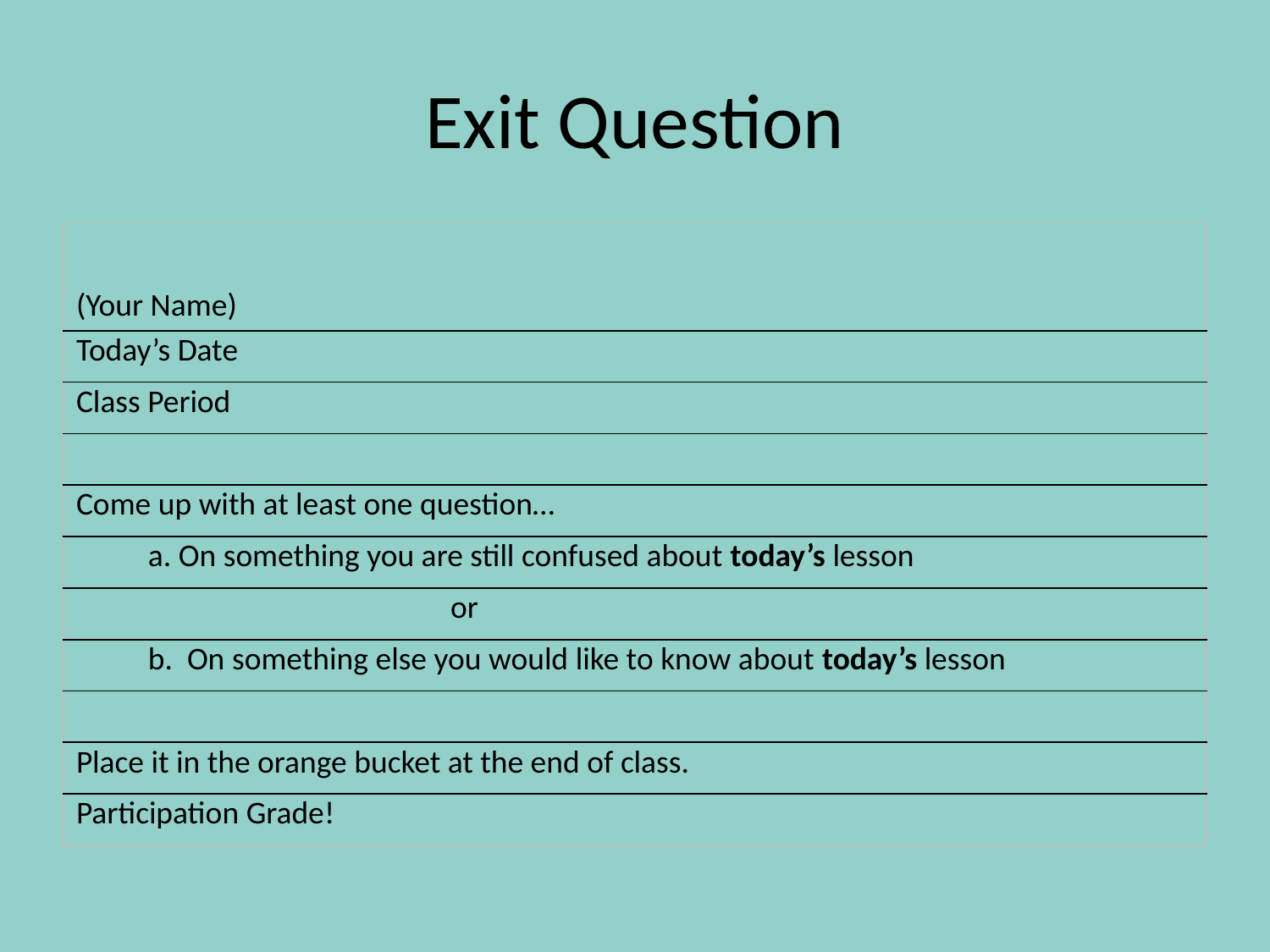

# Exit Question
| (Your Name) |
| --- |
| Today’s Date |
| Class Period |
|  |
| Come up with at least one question… |
| a. On something you are still confused about today’s lesson |
| or |
| b. On something else you would like to know about today’s lesson |
|  |
| Place it in the orange bucket at the end of class. |
| Participation Grade! |